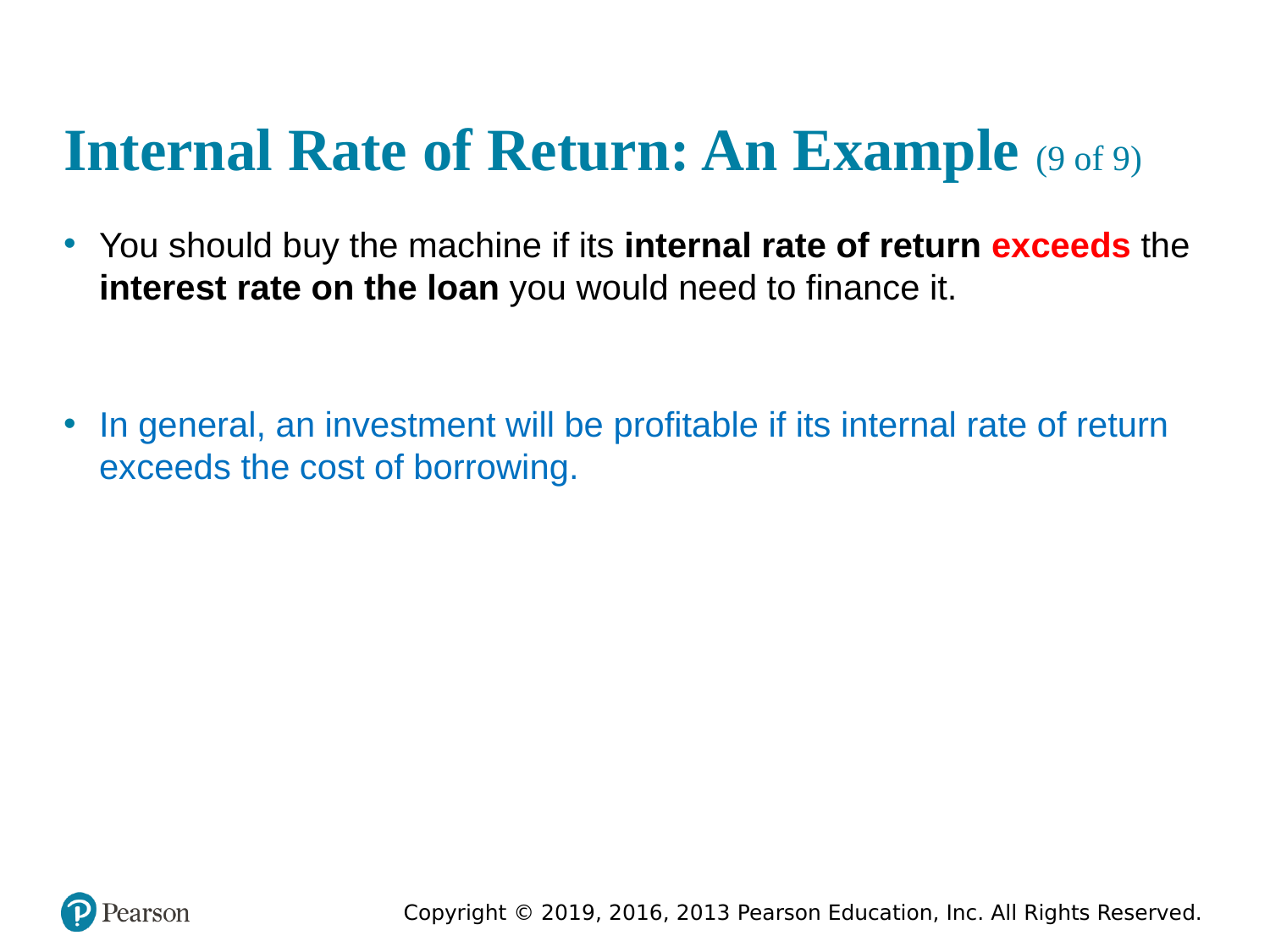

# Internal Rate of Return: An Example (9 of 9)
You should buy the machine if its internal rate of return exceeds the interest rate on the loan you would need to finance it.

In general, an investment will be profitable if its internal rate of return exceeds the cost of borrowing.